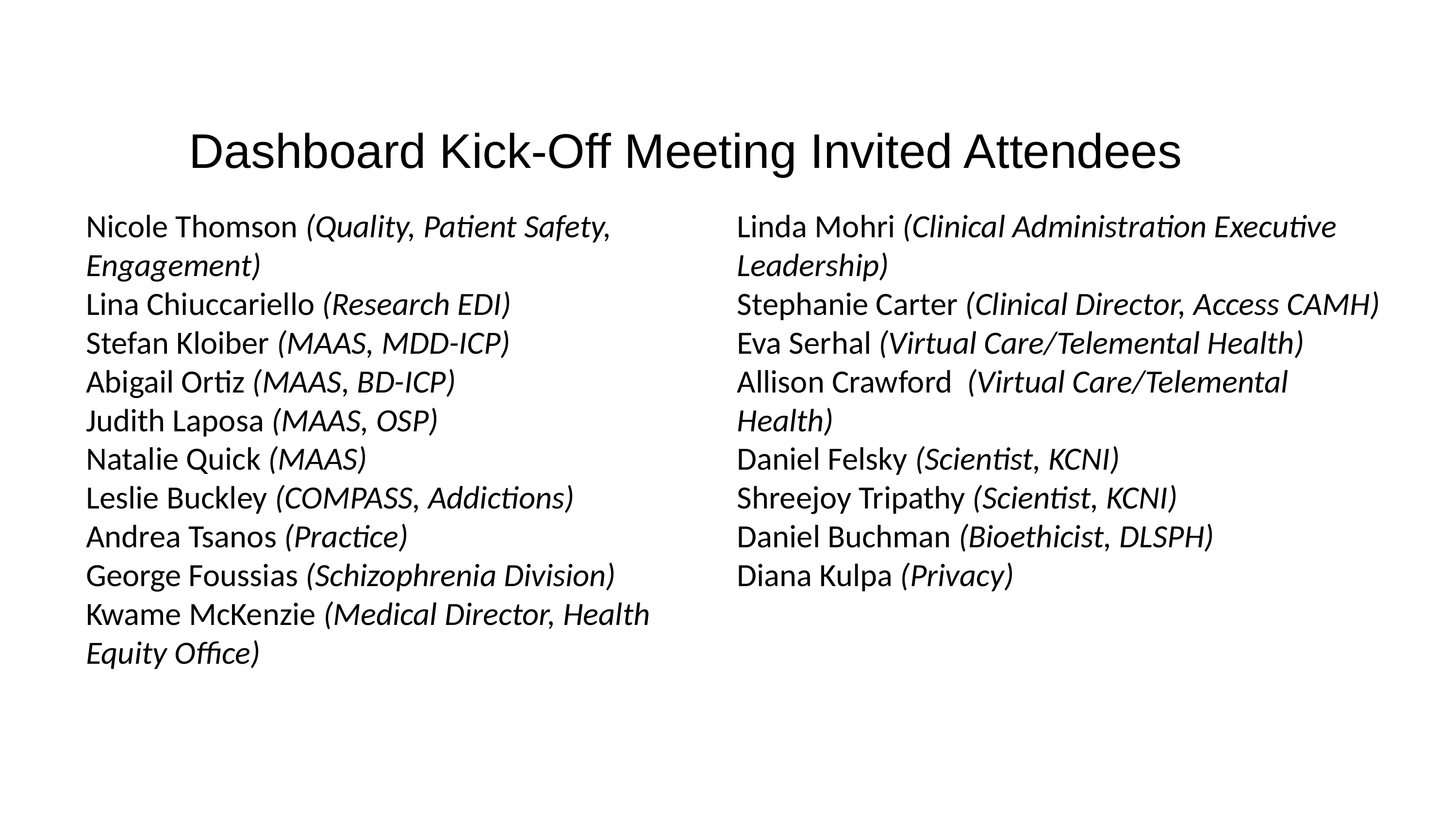

Dashboard Kick-Off Meeting Invited Attendees

Nicole Thomson (Quality, Patient Safety, Engagement)
Lina Chiuccariello (Research EDI)
Stefan Kloiber (MAAS, MDD-ICP)
Abigail Ortiz (MAAS, BD-ICP)
Judith Laposa (MAAS, OSP)
Natalie Quick (MAAS)
Leslie Buckley (COMPASS, Addictions)
Andrea Tsanos (Practice)
George Foussias (Schizophrenia Division)
Kwame McKenzie (Medical Director, Health Equity Office)

Aamna Ashraf (Manager, Health Equity Office)
Branka Agic (Health Equity)
Linda Mohri (Clinical Administration Executive Leadership)
Stephanie Carter (Clinical Director, Access CAMH)
Eva Serhal (Virtual Care/Telemental Health)
Allison Crawford  (Virtual Care/Telemental Health)
Daniel Felsky (Scientist, KCNI)
Shreejoy Tripathy (Scientist, KCNI)
Daniel Buchman (Bioethicist, DLSPH)
Diana Kulpa (Privacy)